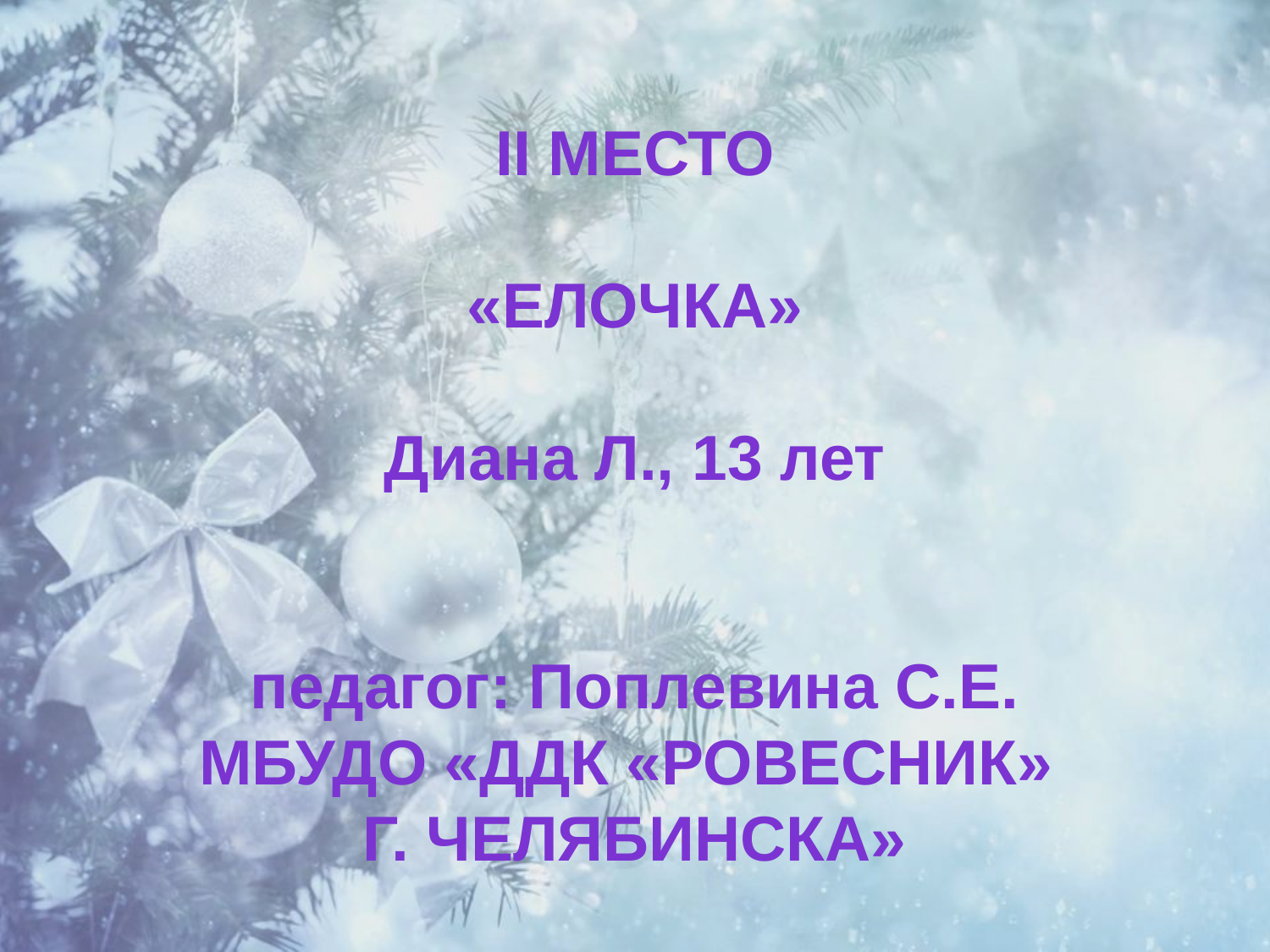

II место

«Елочка»

Диана Л., 13 лет

педагог: Поплевина С.Е.
МБУДО «ДДК «Ровесник»
г. Челябинска»